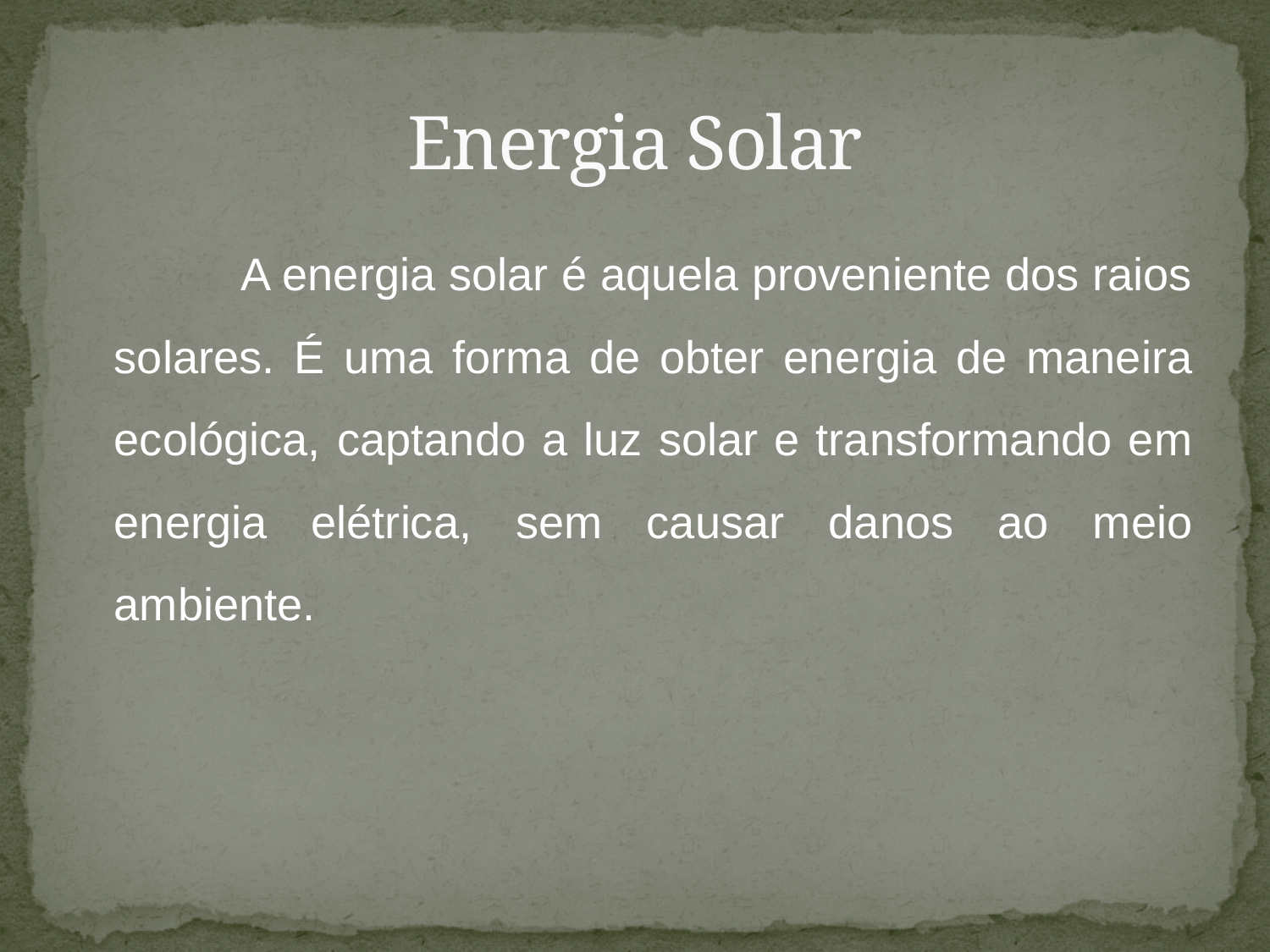

# Energia Solar
		A energia solar é aquela proveniente dos raios solares. É uma forma de obter energia de maneira ecológica, captando a luz solar e transformando em energia elétrica, sem causar danos ao meio ambiente.